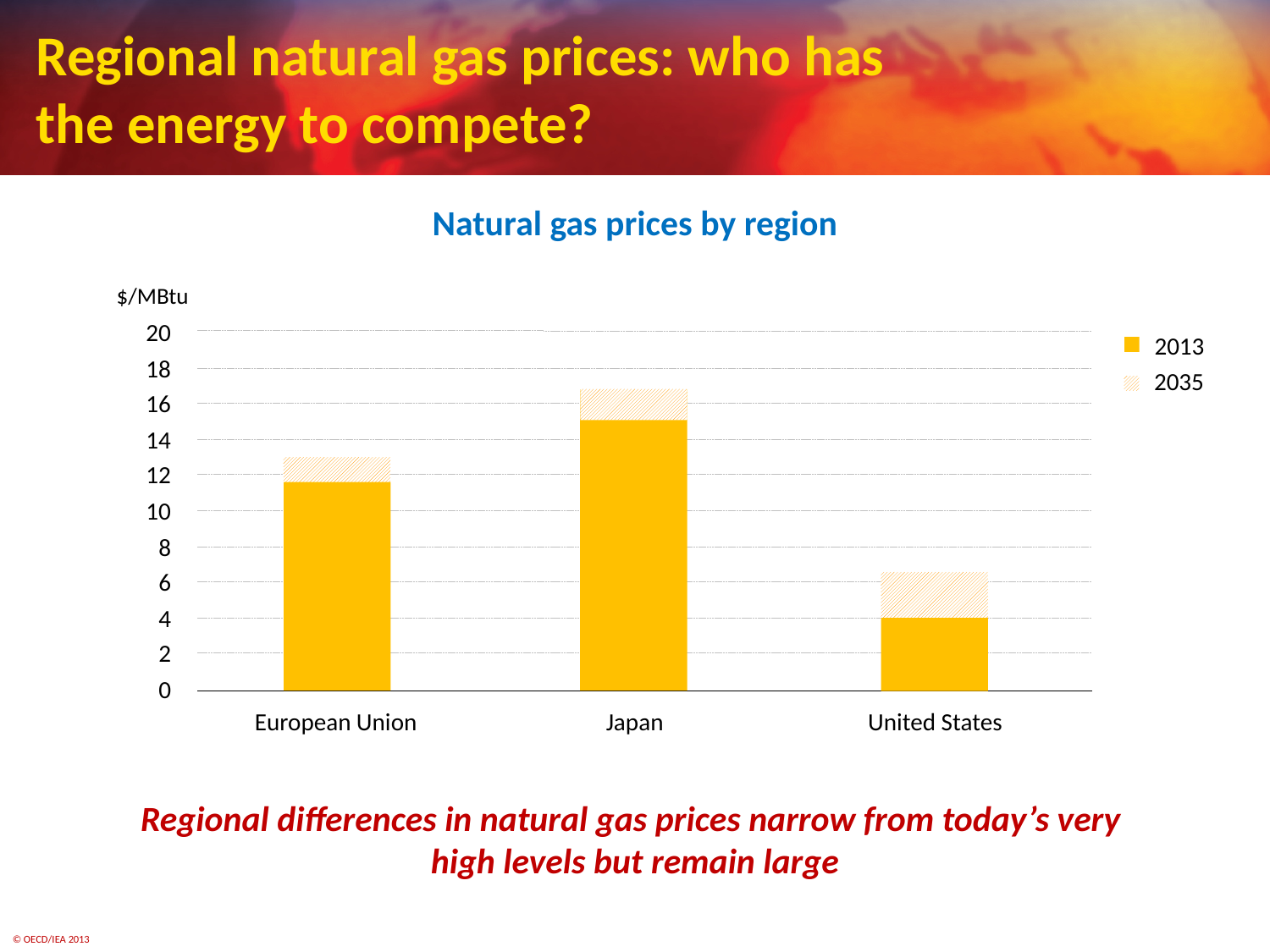

# Regional natural gas prices: who has the energy to compete?
Natural gas prices by region
$/MBtu
20
2013

18
2035

16

14

12

10

8

6

4

2

0

European Union
Japan
United States
Regional differences in natural gas prices narrow from today’s very
high levels but remain large